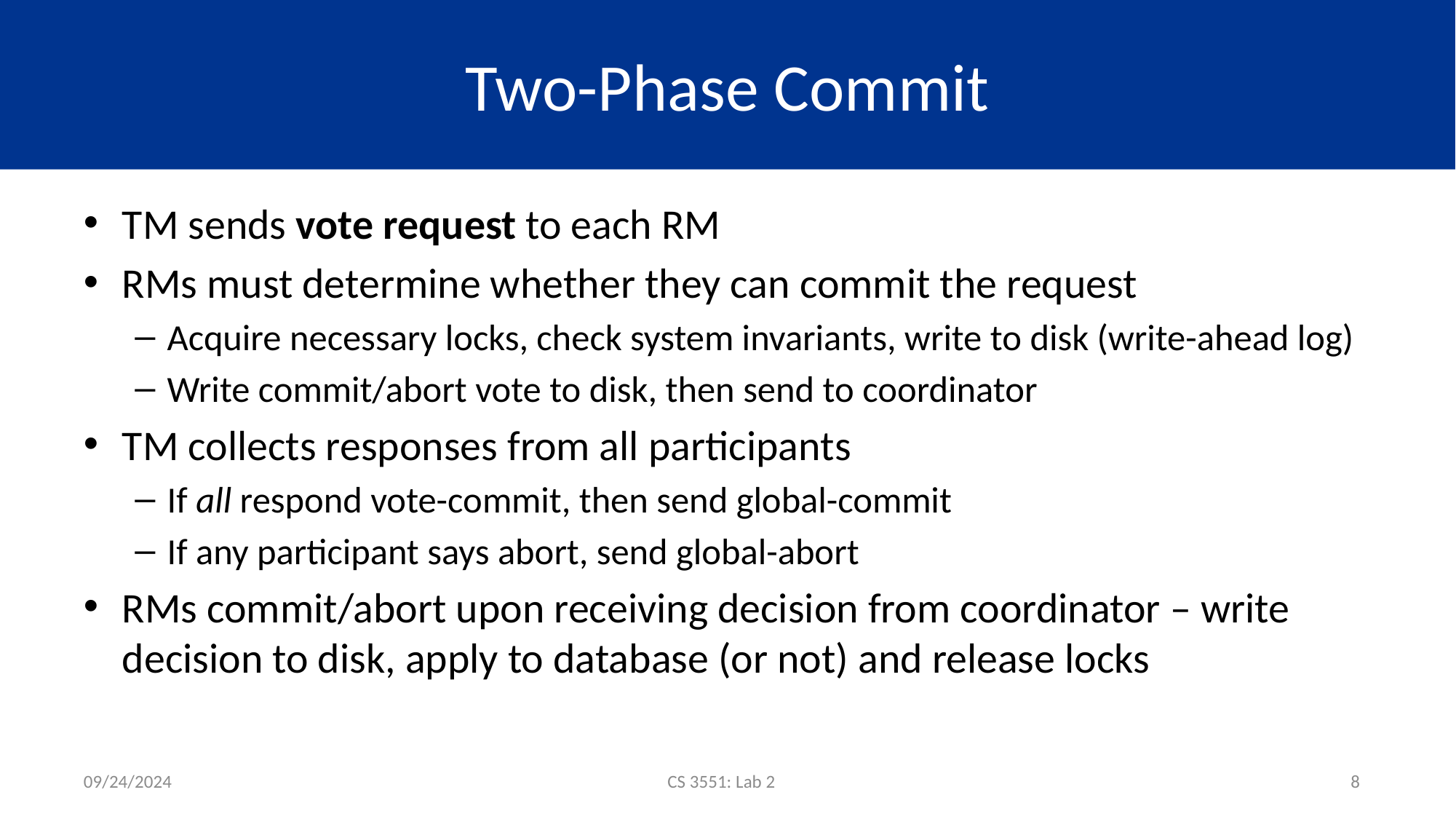

# Two-Phase Commit
TM sends vote request to each RM
RMs must determine whether they can commit the request
Acquire necessary locks, check system invariants, write to disk (write-ahead log)
Write commit/abort vote to disk, then send to coordinator
TM collects responses from all participants
If all respond vote-commit, then send global-commit
If any participant says abort, send global-abort
RMs commit/abort upon receiving decision from coordinator – write decision to disk, apply to database (or not) and release locks
09/24/2024
CS 3551: Lab 2
8